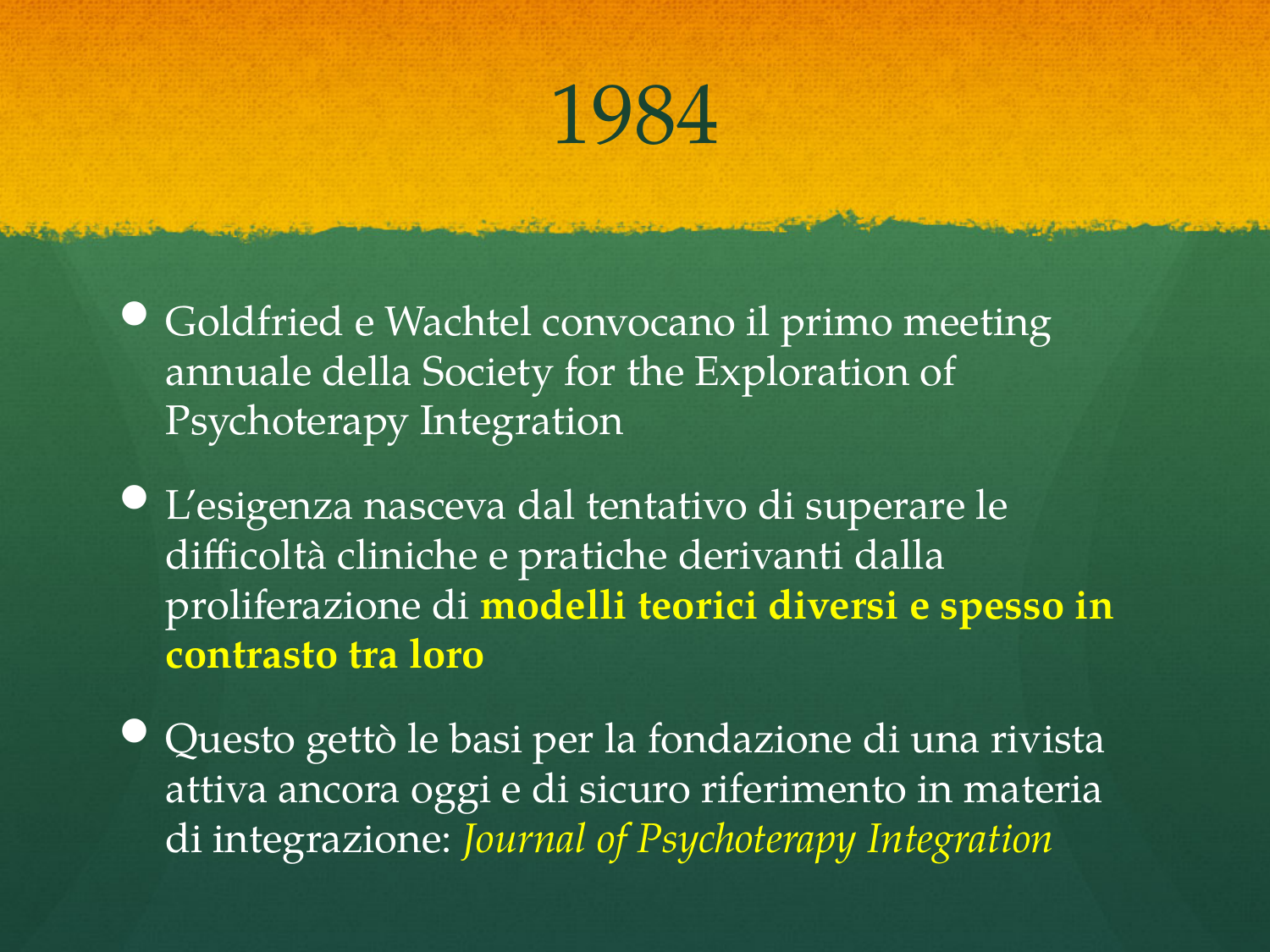

# 1984
Goldfried e Wachtel convocano il primo meeting annuale della Society for the Exploration of Psychoterapy Integration
L’esigenza nasceva dal tentativo di superare le difficoltà cliniche e pratiche derivanti dalla proliferazione di modelli teorici diversi e spesso in contrasto tra loro
Questo gettò le basi per la fondazione di una rivista attiva ancora oggi e di sicuro riferimento in materia di integrazione: Journal of Psychoterapy Integration